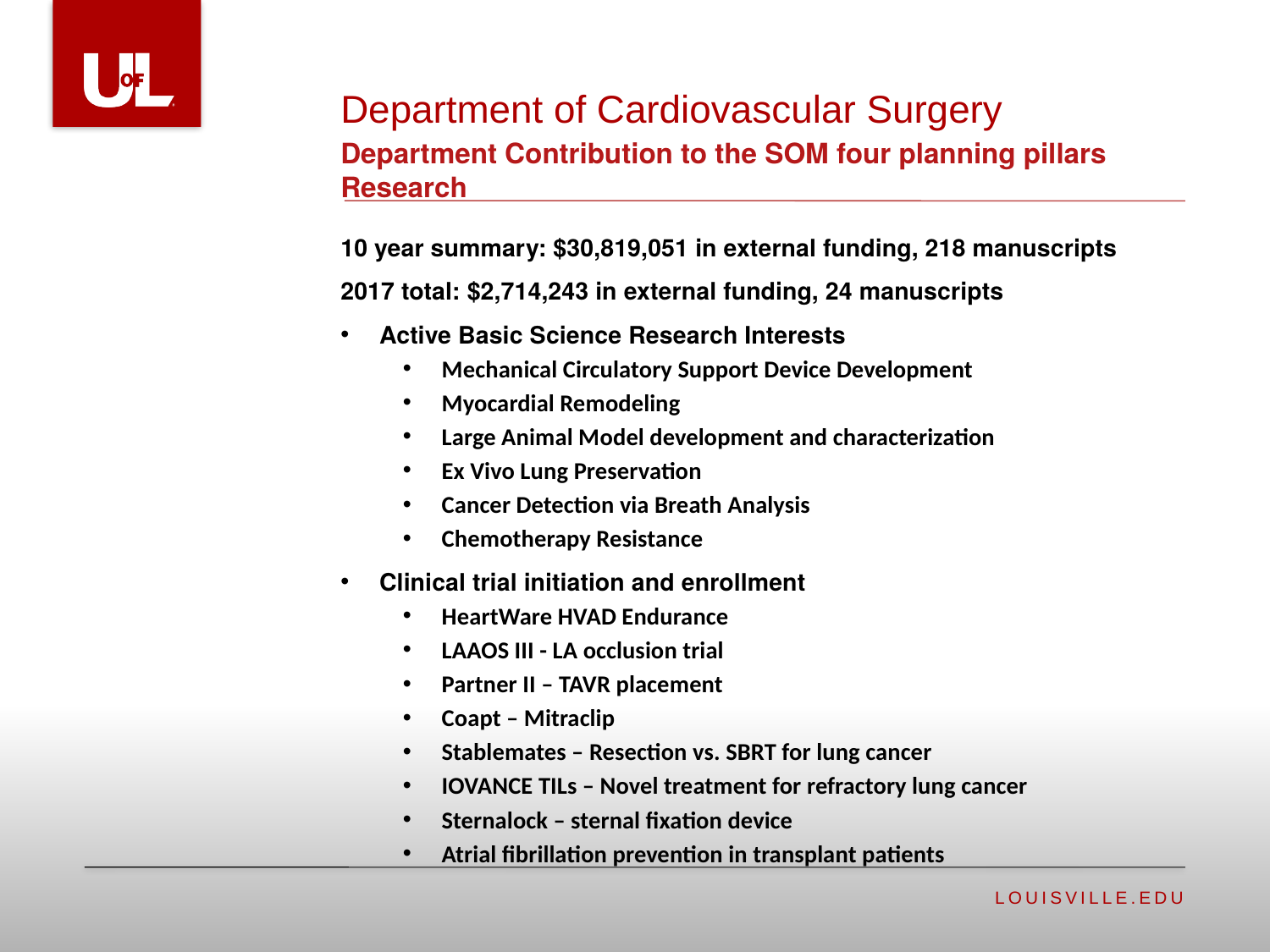

Department of Cardiovascular Surgery
# Department Contribution to the SOM four planning pillars Research
10 year summary: $30,819,051 in external funding, 218 manuscripts
2017 total: $2,714,243 in external funding, 24 manuscripts
Active Basic Science Research Interests
Mechanical Circulatory Support Device Development
Myocardial Remodeling
Large Animal Model development and characterization
Ex Vivo Lung Preservation
Cancer Detection via Breath Analysis
Chemotherapy Resistance
Clinical trial initiation and enrollment
HeartWare HVAD Endurance
LAAOS III - LA occlusion trial
Partner II – TAVR placement
Coapt – Mitraclip
Stablemates – Resection vs. SBRT for lung cancer
IOVANCE TILs – Novel treatment for refractory lung cancer
Sternalock – sternal fixation device
Atrial fibrillation prevention in transplant patients